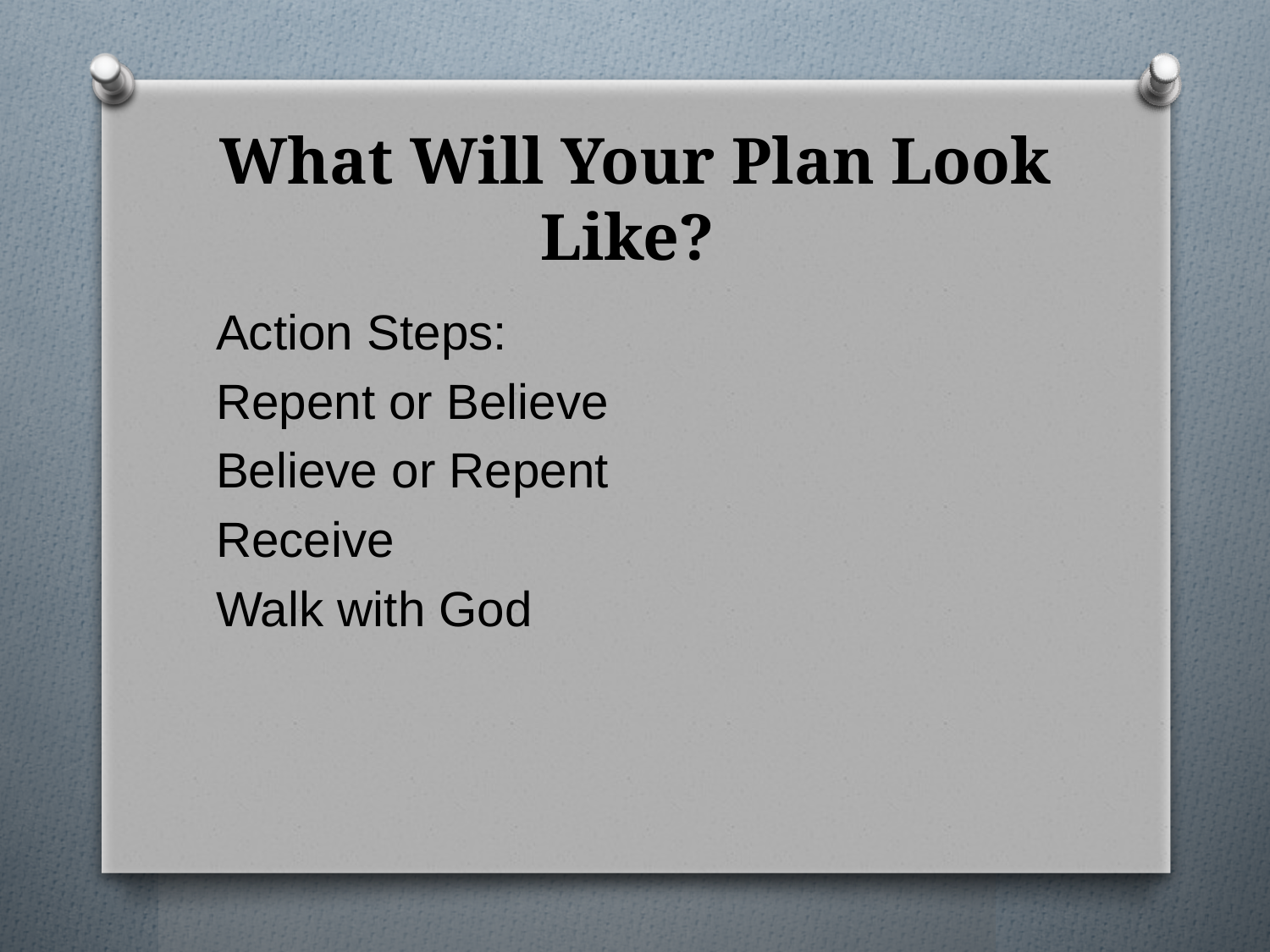

# What Will Your Plan Look Like?
Action Steps:
Repent or Believe
Believe or Repent
Receive
Walk with God